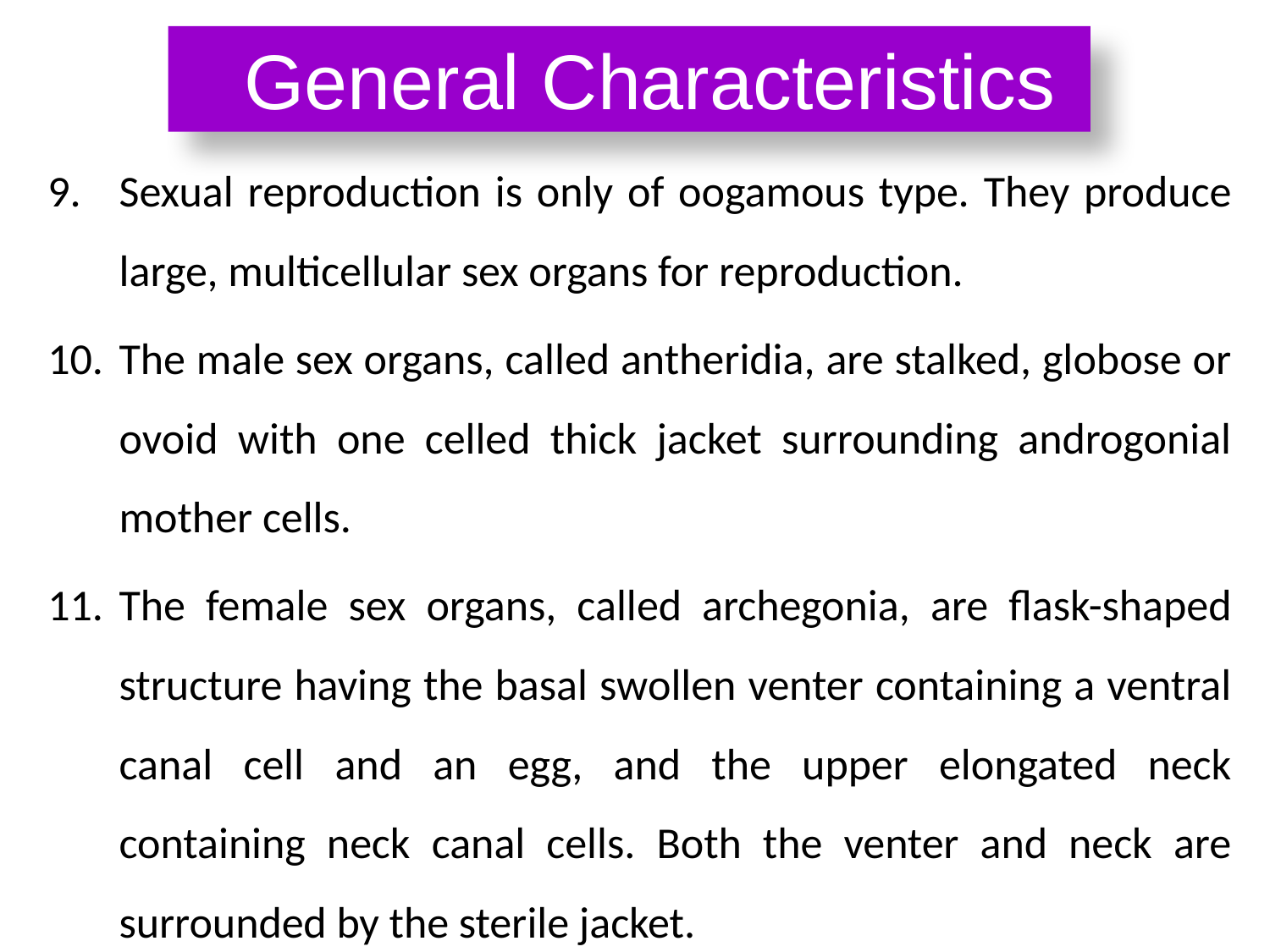

General Characteristics
Sexual reproduction is only of oogamous type. They produce large, multicellular sex organs for reproduction.
The male sex organs, called antheridia, are stalked, globose or ovoid with one celled thick jacket surrounding androgonial mother cells.
The female sex organs, called archegonia, are flask-shaped structure having the basal swollen venter containing a ventral canal cell and an egg, and the upper elongated neck containing neck canal cells. Both the venter and neck are surrounded by the sterile jacket.